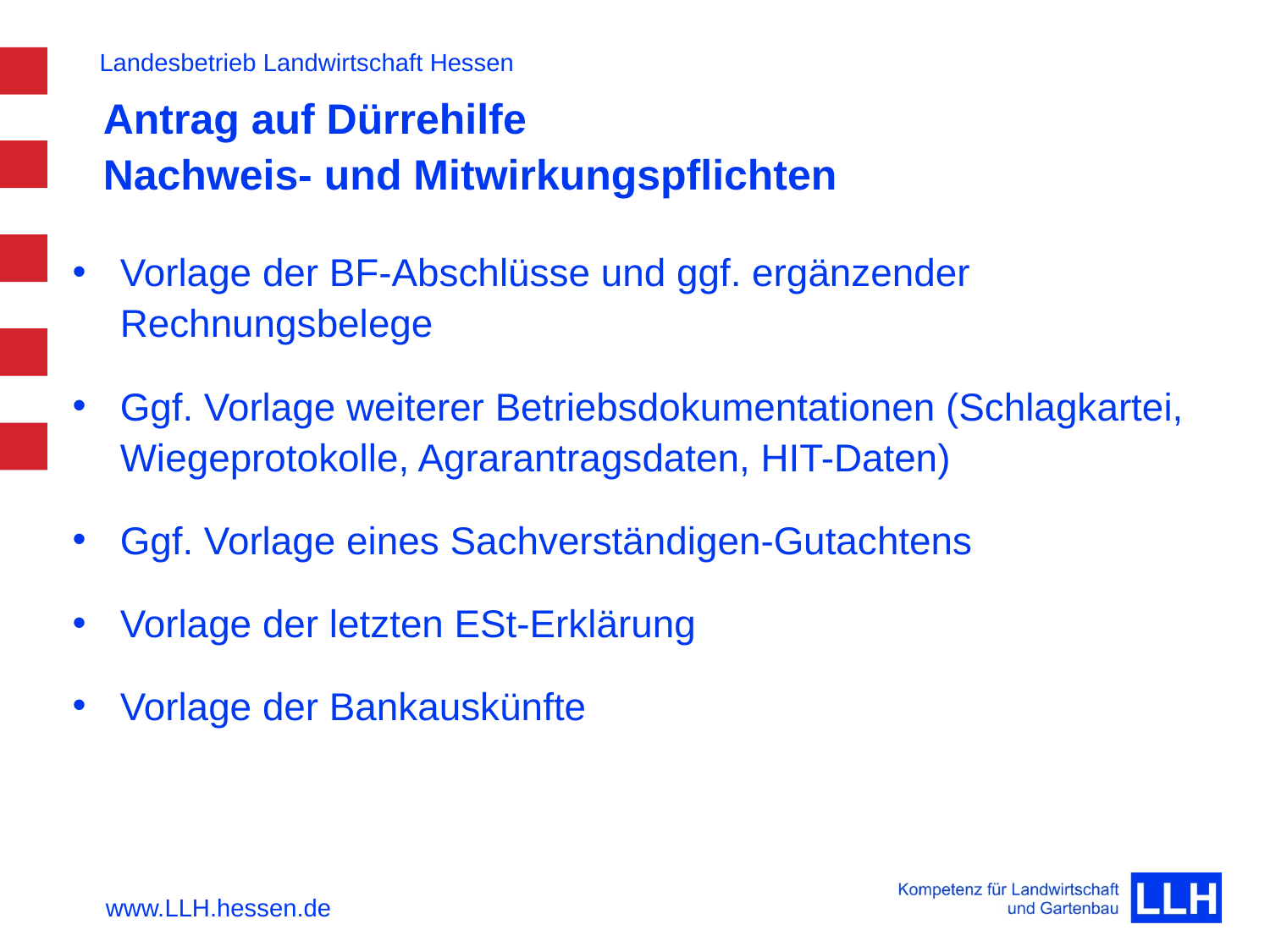

# Antrag auf Dürrehilfe Nachweis- und Mitwirkungspflichten
Vorlage der BF-Abschlüsse und ggf. ergänzender Rechnungsbelege
Ggf. Vorlage weiterer Betriebsdokumentationen (Schlagkartei, Wiegeprotokolle, Agrarantragsdaten, HIT-Daten)
Ggf. Vorlage eines Sachverständigen-Gutachtens
Vorlage der letzten ESt-Erklärung
Vorlage der Bankauskünfte